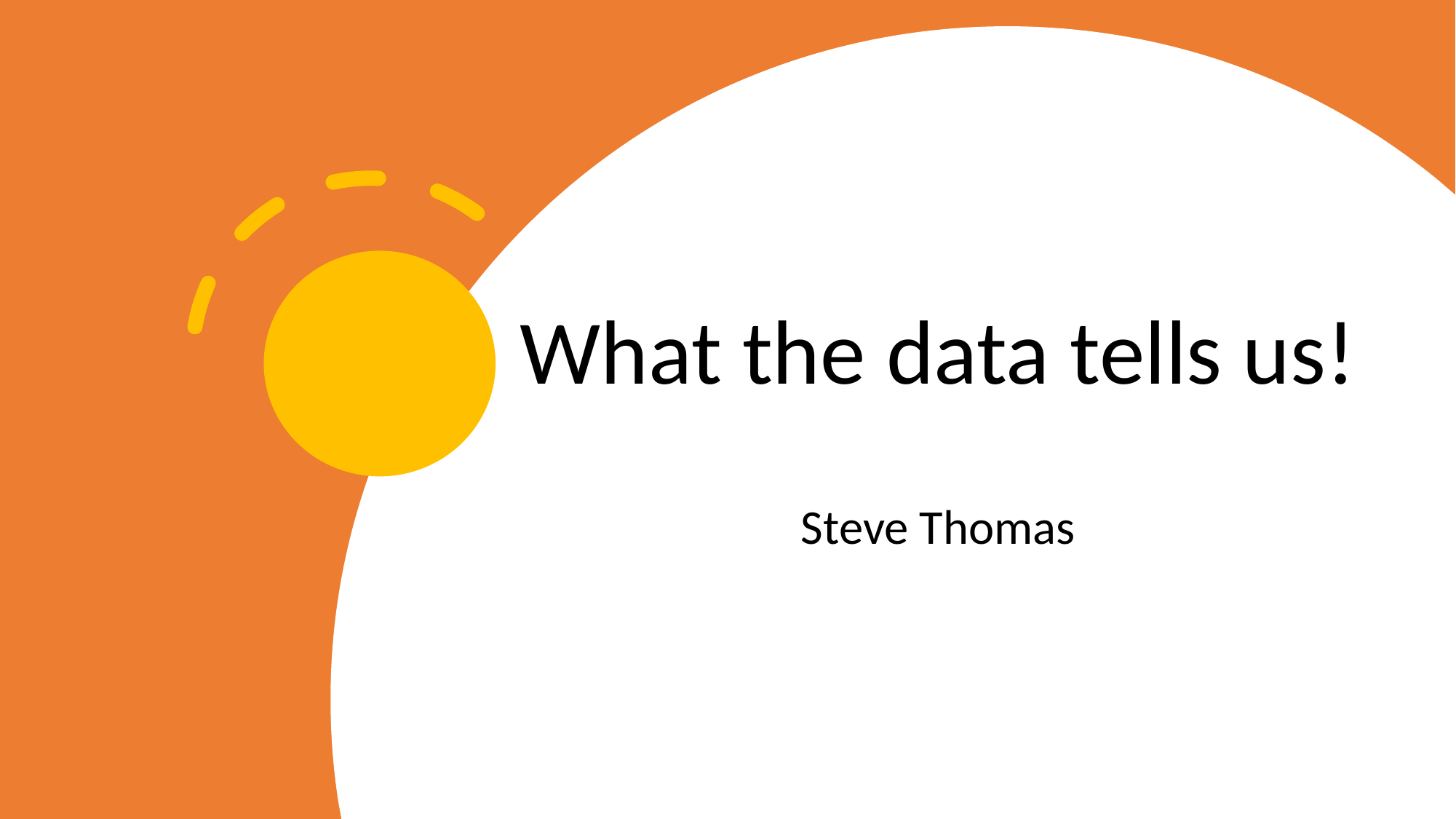

# What the data tells us! Steve Thomas